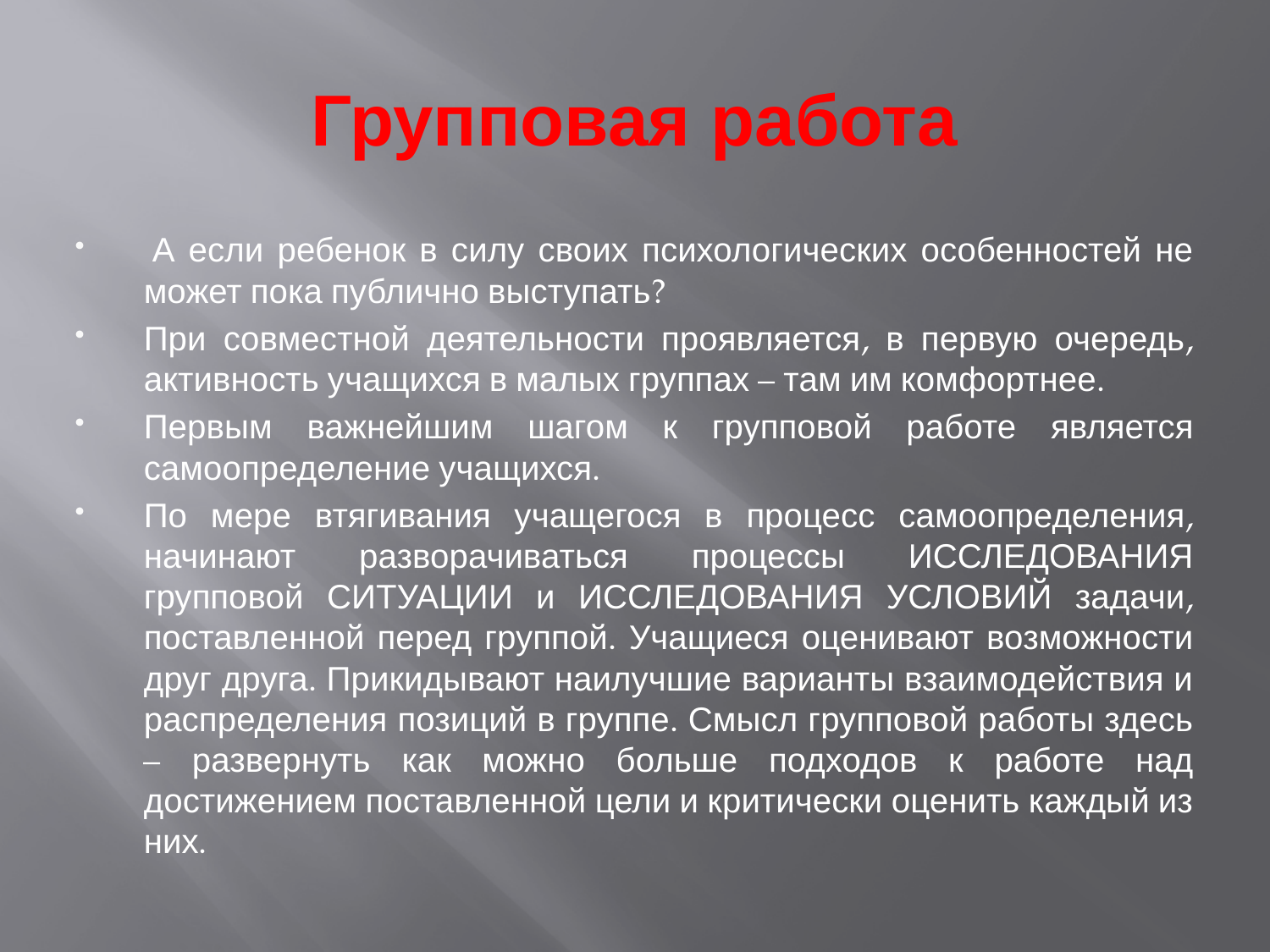

# Групповая работа
 А если ребенок в силу своих психологических особенностей не может пока публично выступать?
При совместной деятельности проявляется, в первую очередь, активность учащихся в малых группах – там им комфортнее.
Первым важнейшим шагом к групповой работе является самоопределение учащихся.
По мере втягивания учащегося в процесс самоопределения, начинают разворачиваться процессы ИССЛЕДОВАНИЯ групповой СИТУАЦИИ и ИССЛЕДОВАНИЯ УСЛОВИЙ задачи, поставленной перед группой. Учащиеся оценивают возможности друг друга. Прикидывают наилучшие варианты взаимодействия и распределения позиций в группе. Смысл групповой работы здесь – развернуть как можно больше подходов к работе над достижением поставленной цели и критически оценить каждый из них.